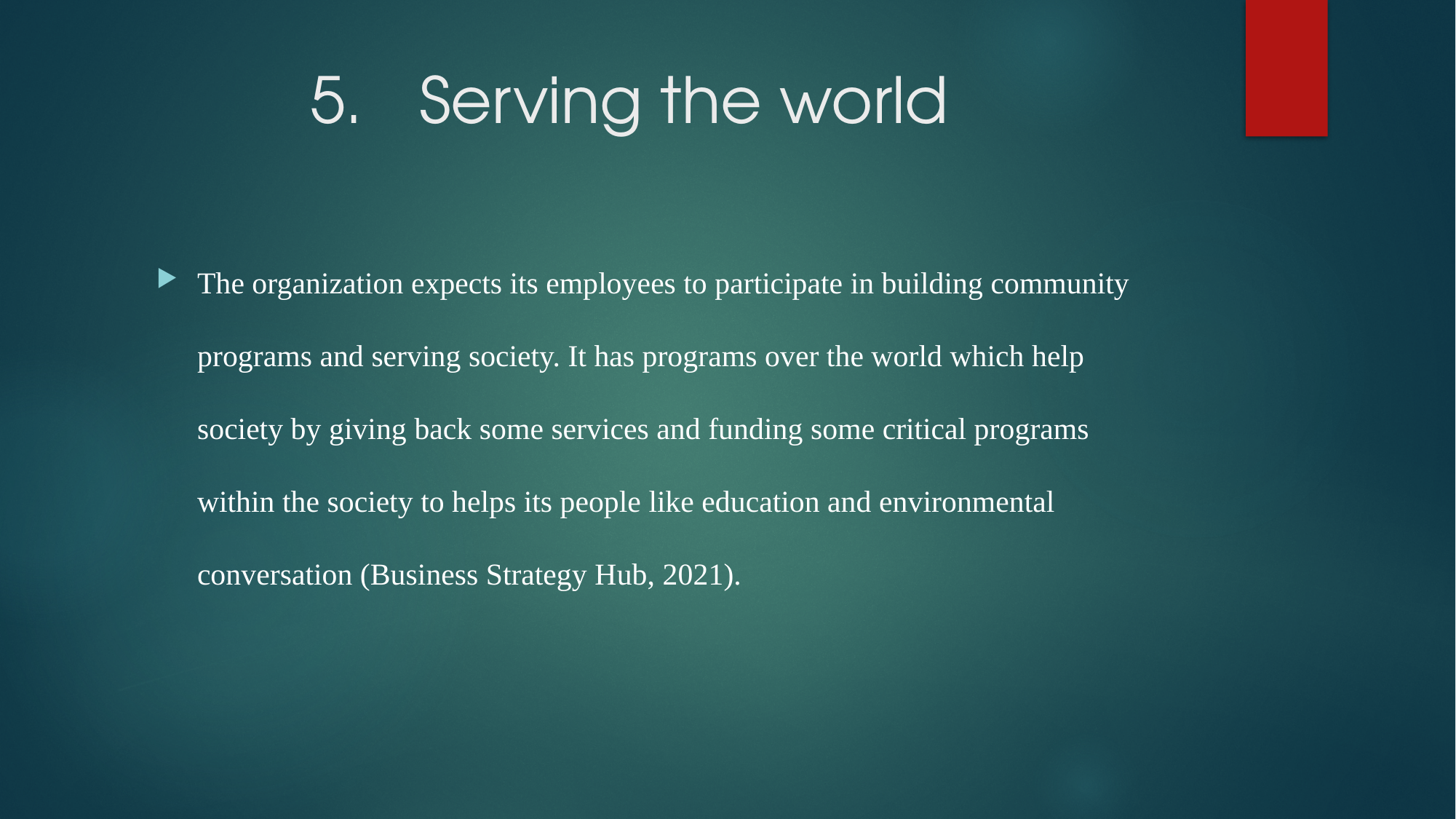

# 5.	Serving the world
The organization expects its employees to participate in building community programs and serving society. It has programs over the world which help society by giving back some services and funding some critical programs within the society to helps its people like education and environmental conversation (Business Strategy Hub, 2021).